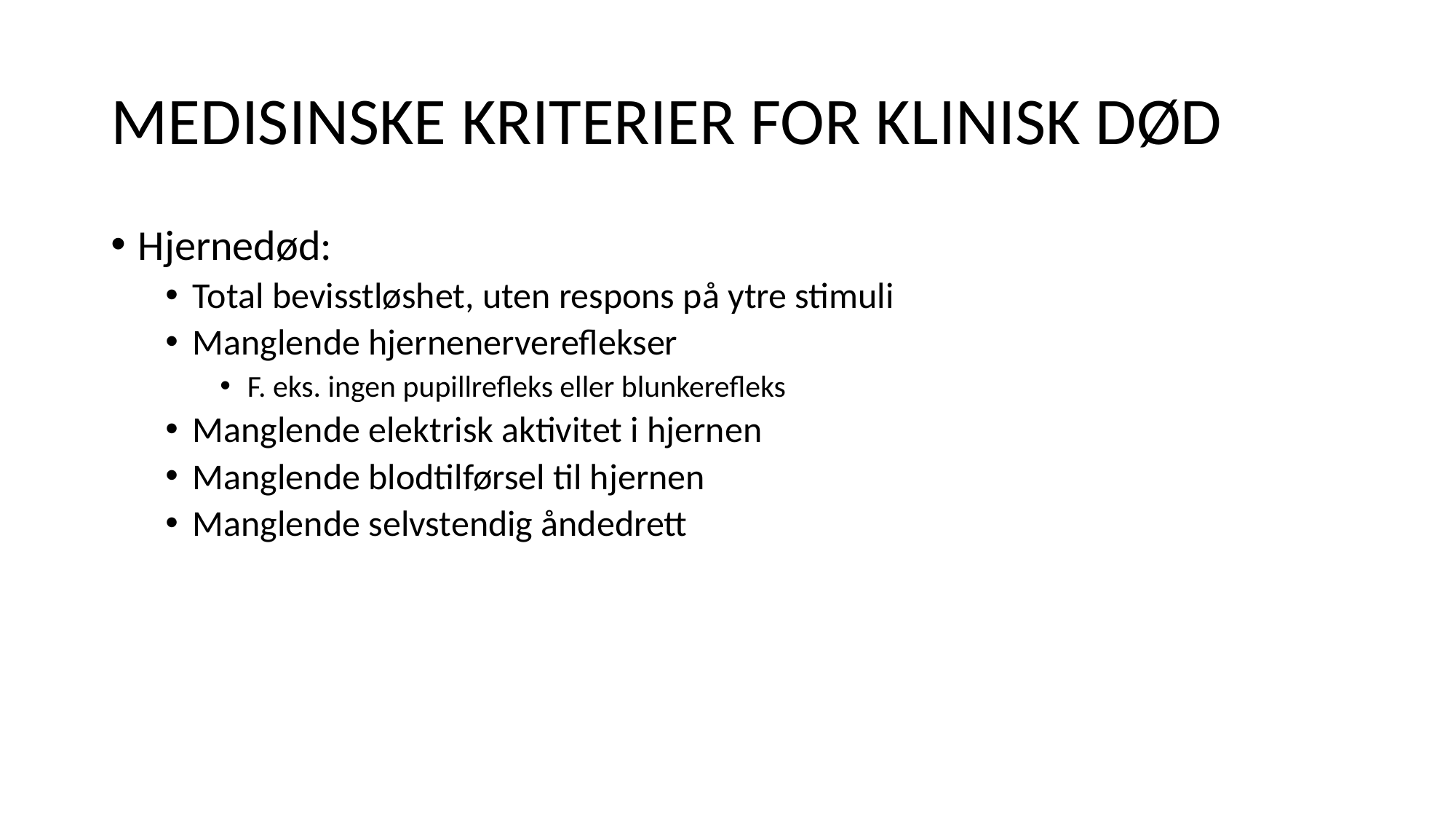

# MEDISINSKE KRITERIER FOR KLINISK DØD
Hjernedød:
Total bevisstløshet, uten respons på ytre stimuli
Manglende hjernenervereflekser
F. eks. ingen pupillrefleks eller blunkerefleks
Manglende elektrisk aktivitet i hjernen
Manglende blodtilførsel til hjernen
Manglende selvstendig åndedrett